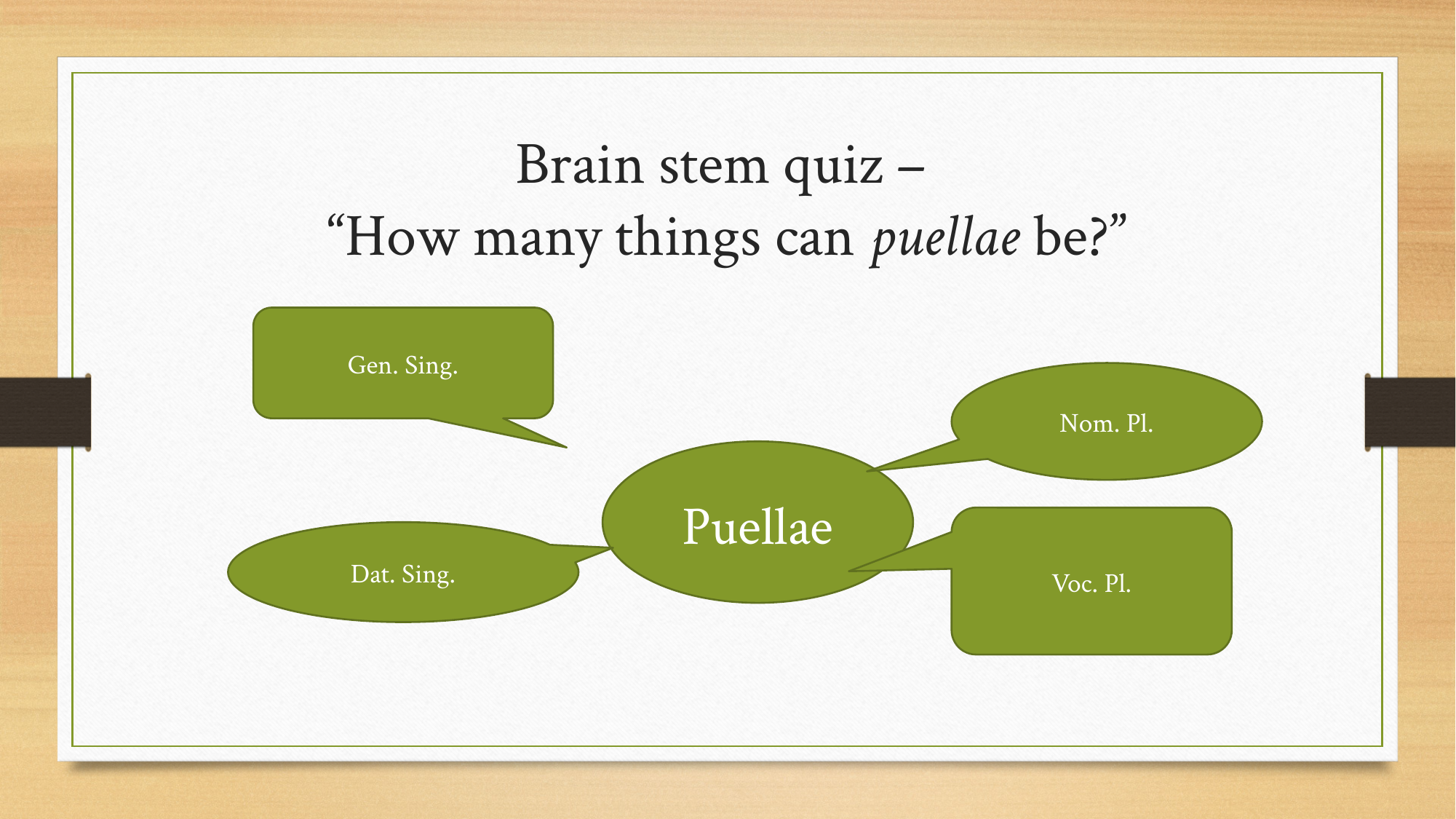

# Brain stem quiz – “How many things can puellae be?”

Gen. Sing.
Nom. Pl.
Puellae
Voc. Pl.
Dat. Sing.